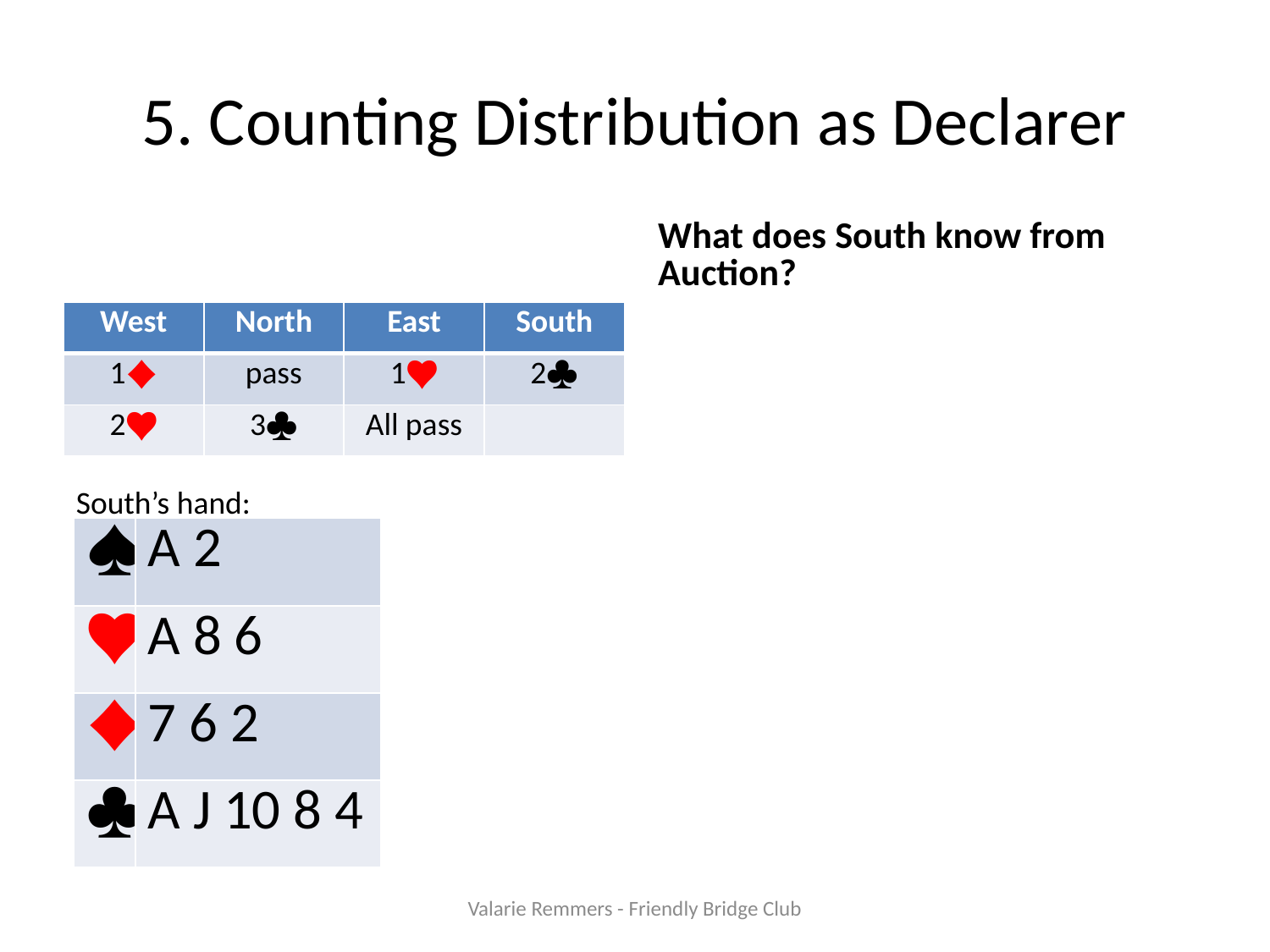

# 5. Counting Distribution as Declarer

What does South know from Auction?
| West | North | East | South |
| --- | --- | --- | --- |
| 1♦ | pass | 1♥ | 2♣ |
| 2♥ | 3♣ | All pass |  |
South’s hand:
| ♠ | A 2 |
| --- | --- |
| ♥ | A 8 6 |
| ♦ | 7 6 2 |
| ♣ | A J 10 8 4 |
Valarie Remmers - Friendly Bridge Club